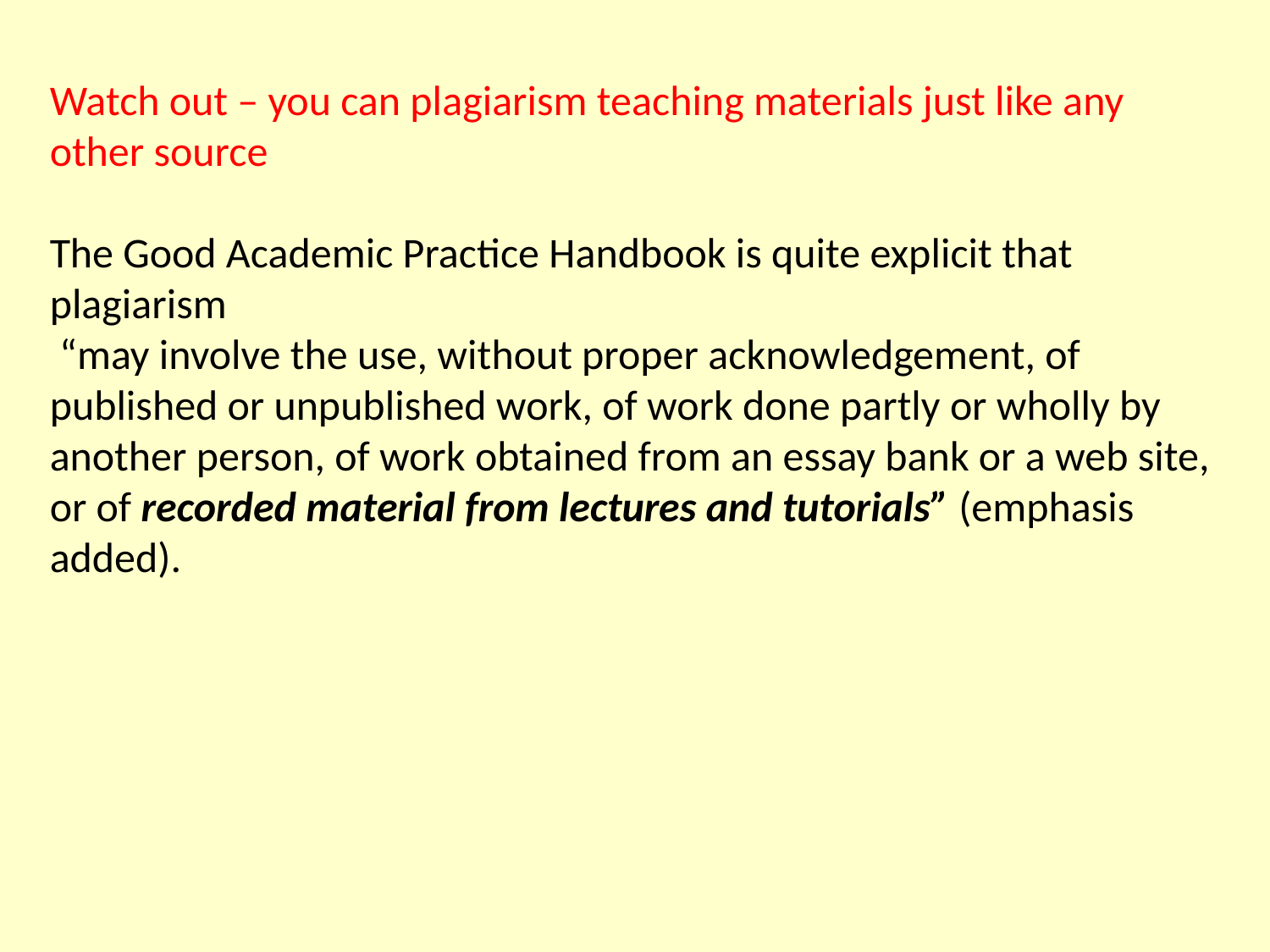

Watch out – you can plagiarism teaching materials just like any other source

The Good Academic Practice Handbook is quite explicit that plagiarism
 “may involve the use, without proper acknowledgement, of published or unpublished work, of work done partly or wholly by another person, of work obtained from an essay bank or a web site, or of recorded material from lectures and tutorials” (emphasis added).